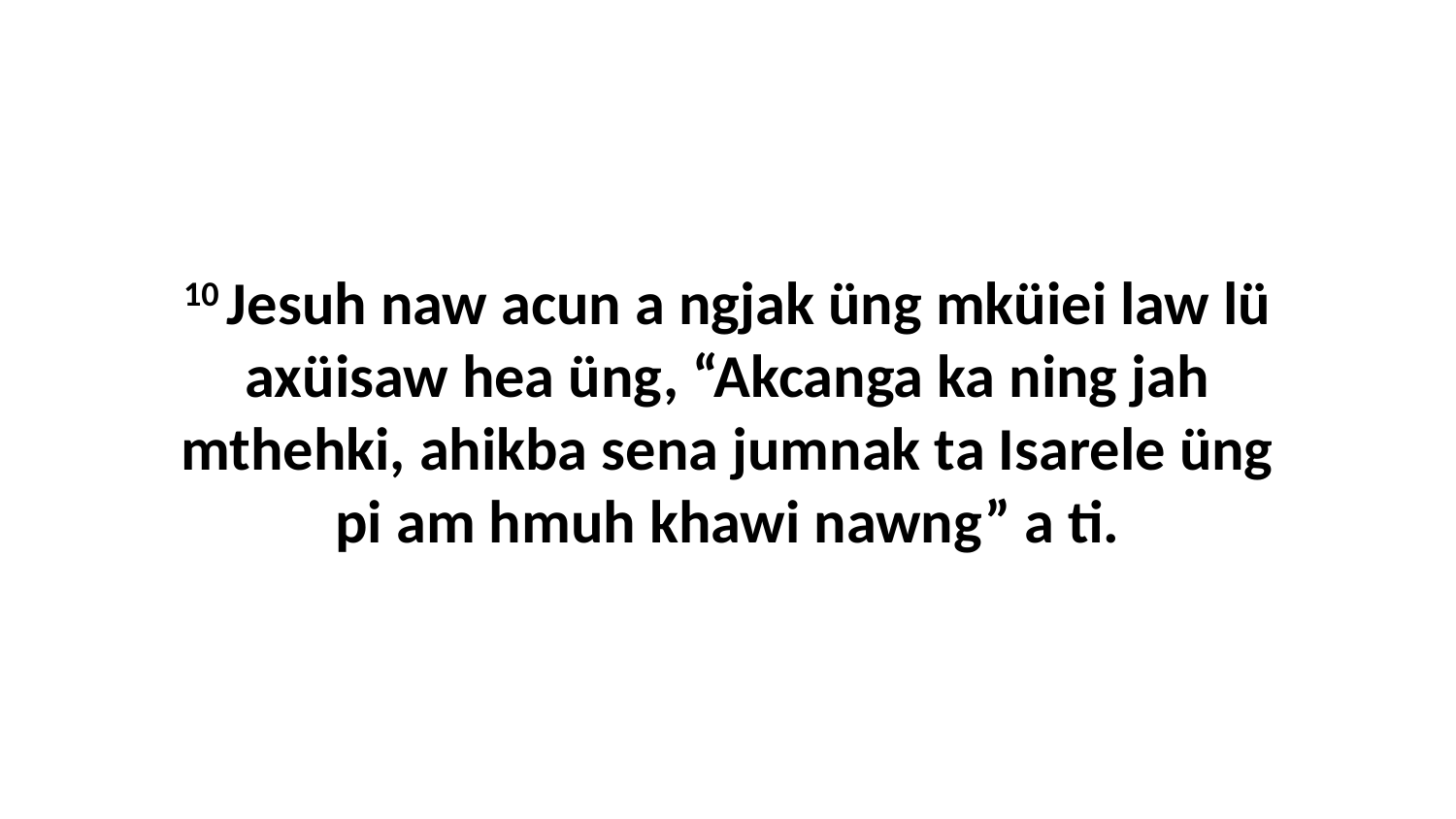

10 Jesuh naw acun a ngjak üng mküiei law lü axüisaw hea üng, “Akcanga ka ning jah mthehki, ahikba sena jumnak ta Isarele üng pi am hmuh khawi nawng” a ti.